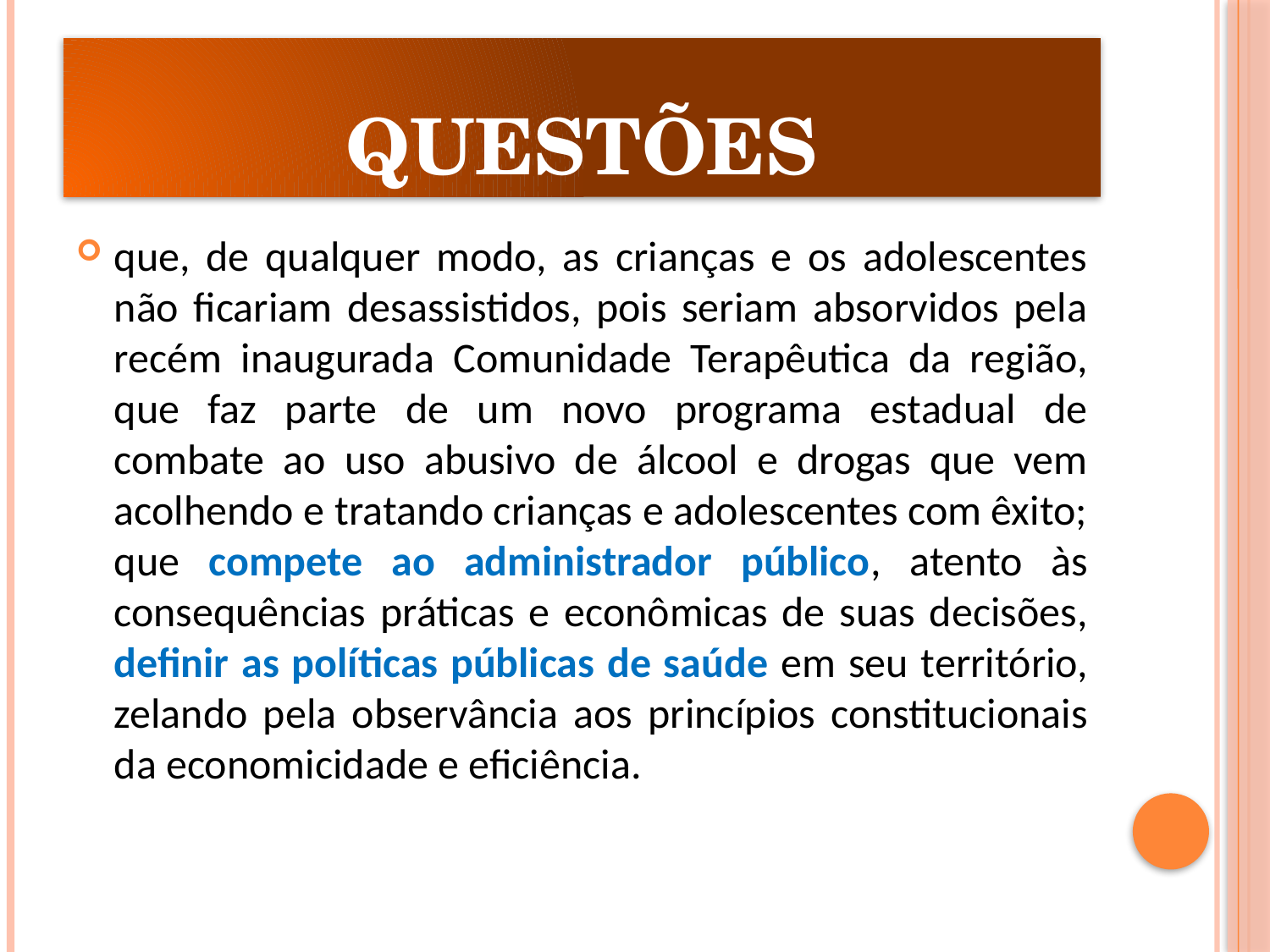

# questões
que, de qualquer modo, as crianças e os adolescentes não ficariam desassistidos, pois seriam absorvidos pela recém inaugurada Comunidade Terapêutica da região, que faz parte de um novo programa estadual de combate ao uso abusivo de álcool e drogas que vem acolhendo e tratando crianças e adolescentes com êxito; que compete ao administrador público, atento às consequências práticas e econômicas de suas decisões, definir as políticas públicas de saúde em seu território, zelando pela observância aos princípios constitucionais da economicidade e eficiência.